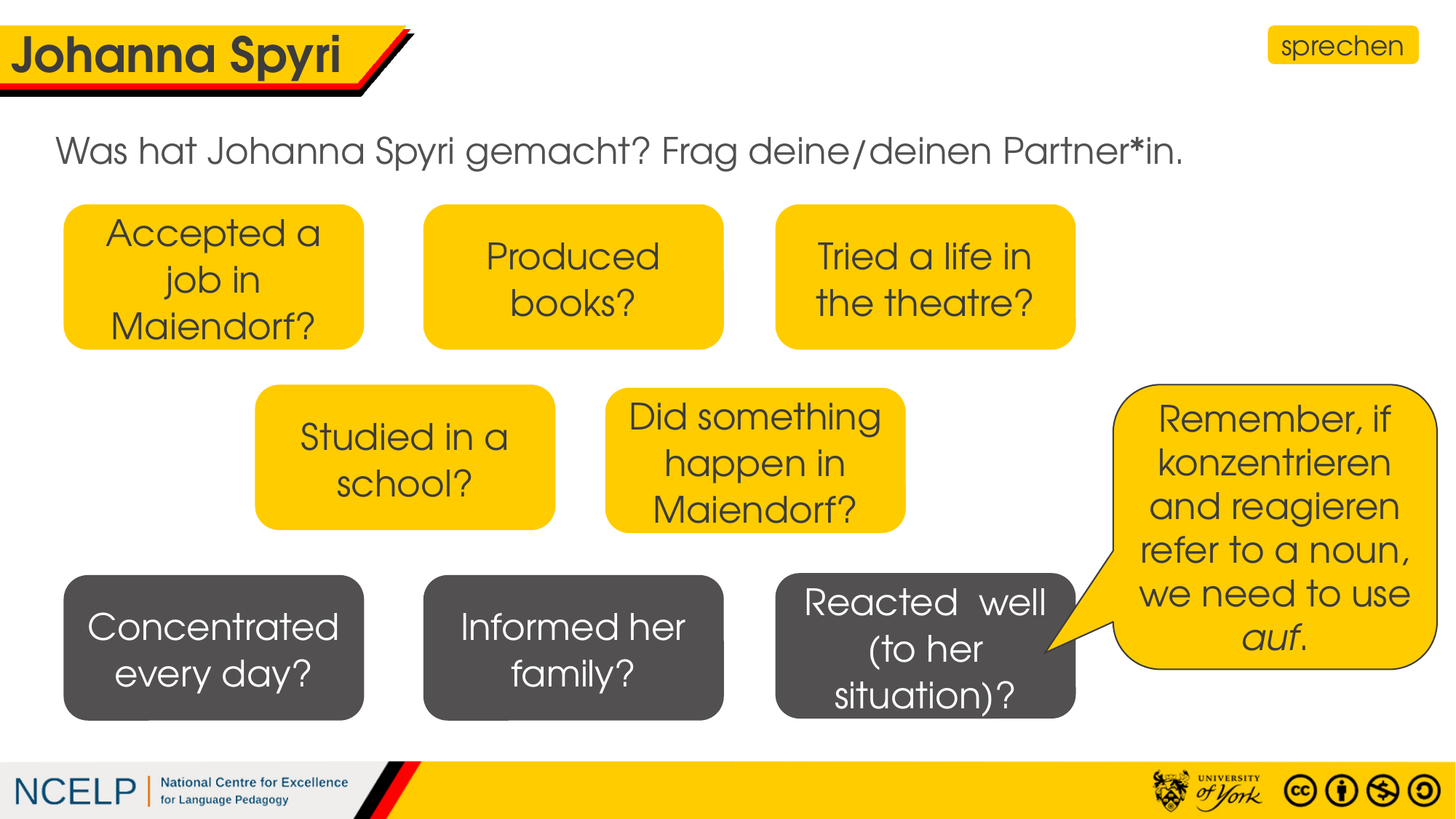

# Johanna Spyri
sprechen
Was hat Johanna Spyri gemacht? Frag deine/deinen Partner*in.

Accepted a job in Maiendorf?
Tried a life in the theatre?
Produced books?
Studied in a school?
Remember, if konzentrieren and reagieren refer to a noun, we need to use auf.
Did something happen in Maiendorf?
Reacted  well (to her situation)?
Concentrated every day?
Informed her family?